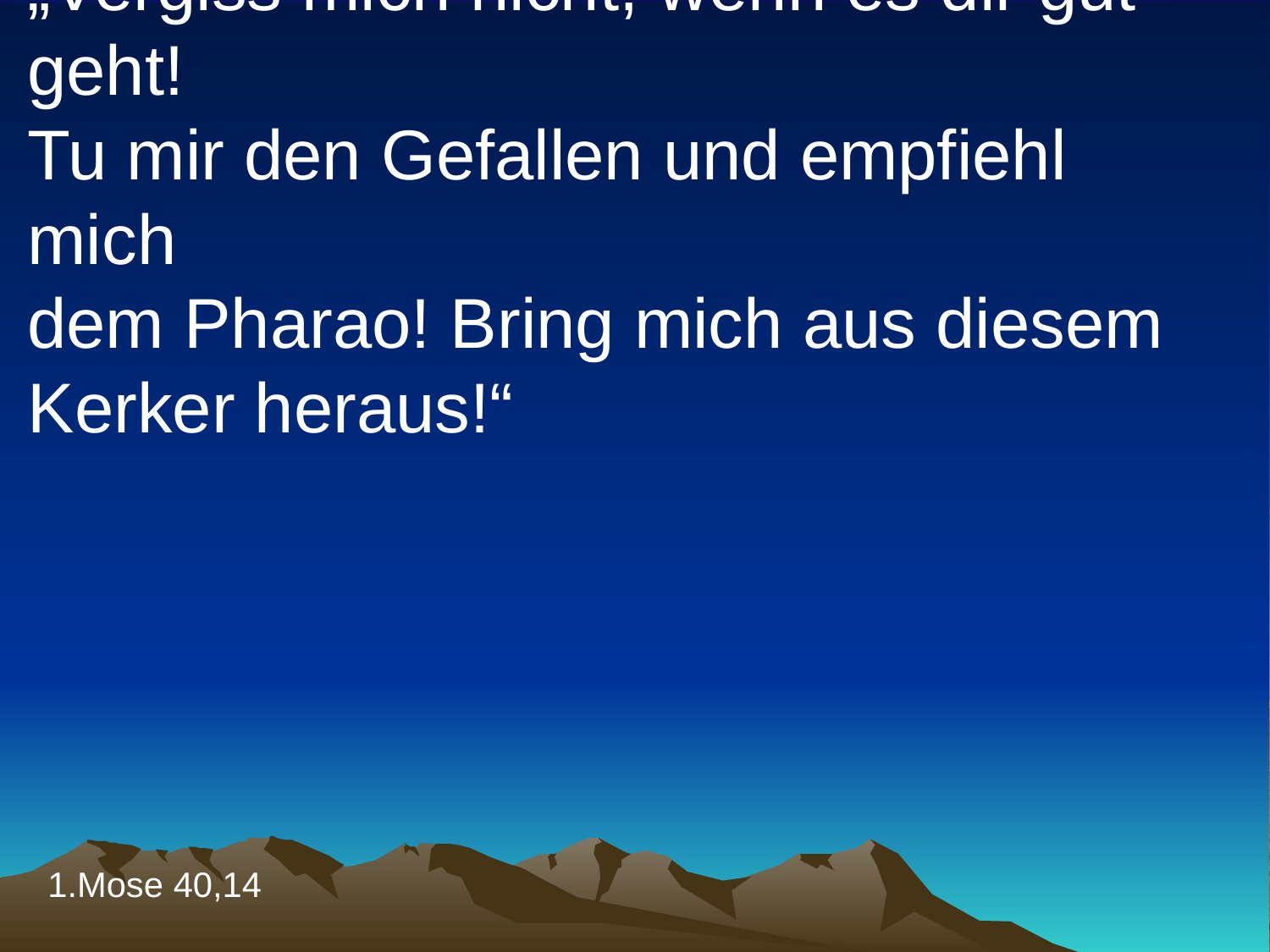

# „Vergiss mich nicht, wenn es dir gut geht! Tu mir den Gefallen und empfiehl mich dem Pharao! Bring mich aus diesem Kerker heraus!“
1.Mose 40,14